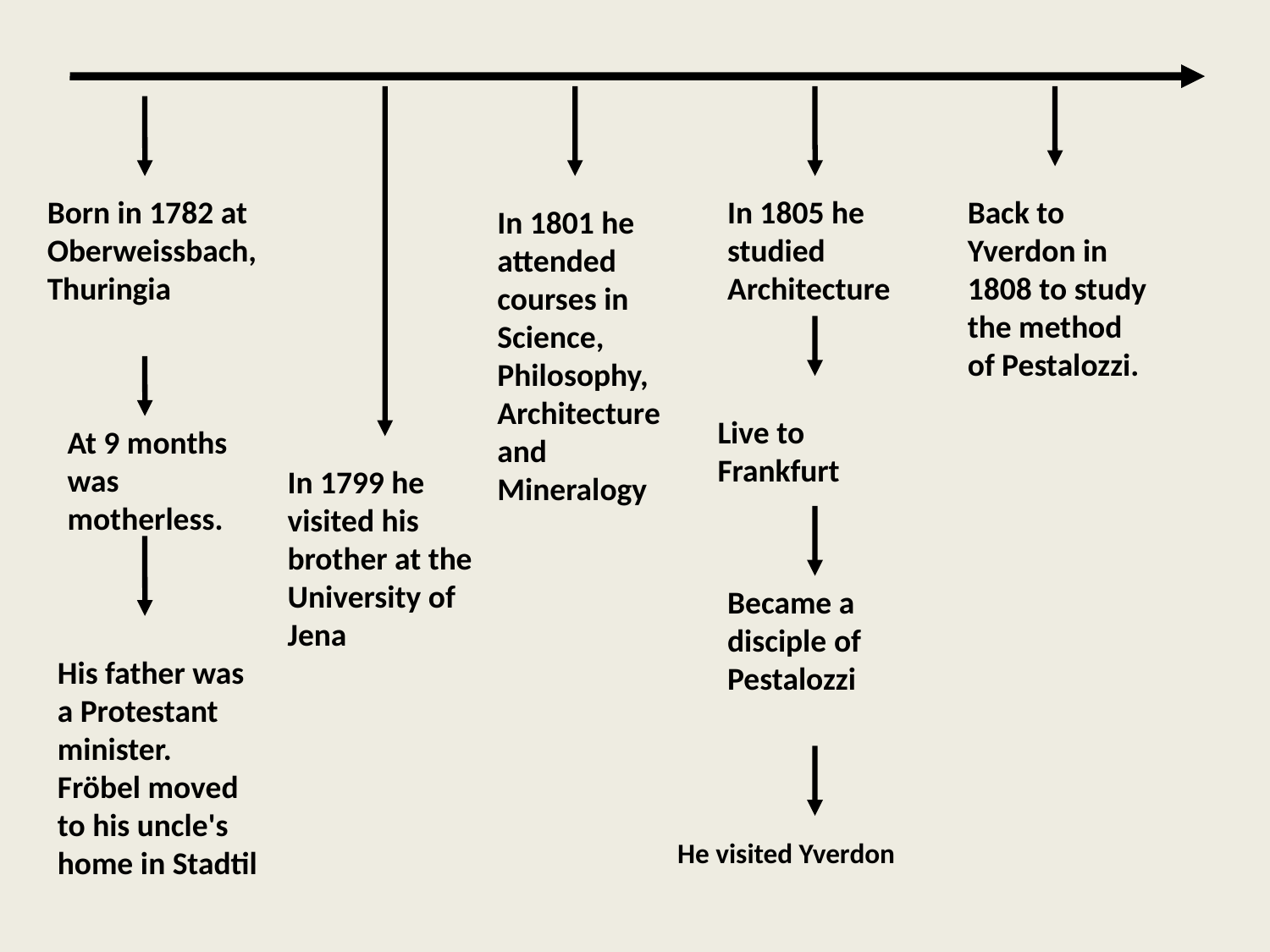

Born in 1782 at Oberweissbach, Thuringia
In 1805 he studied Architecture
Back to Yverdon in 1808 to study the method of Pestalozzi.
In 1801 he attended courses in Science, Philosophy, Architecture and Mineralogy

Live to Frankfurt
At 9 months was motherless.
In 1799 he visited his brother at the University of Jena

Became a disciple of Pestalozzi
His father was a Protestant minister.
Fröbel moved to his uncle's home in Stadtil

He visited Yverdon